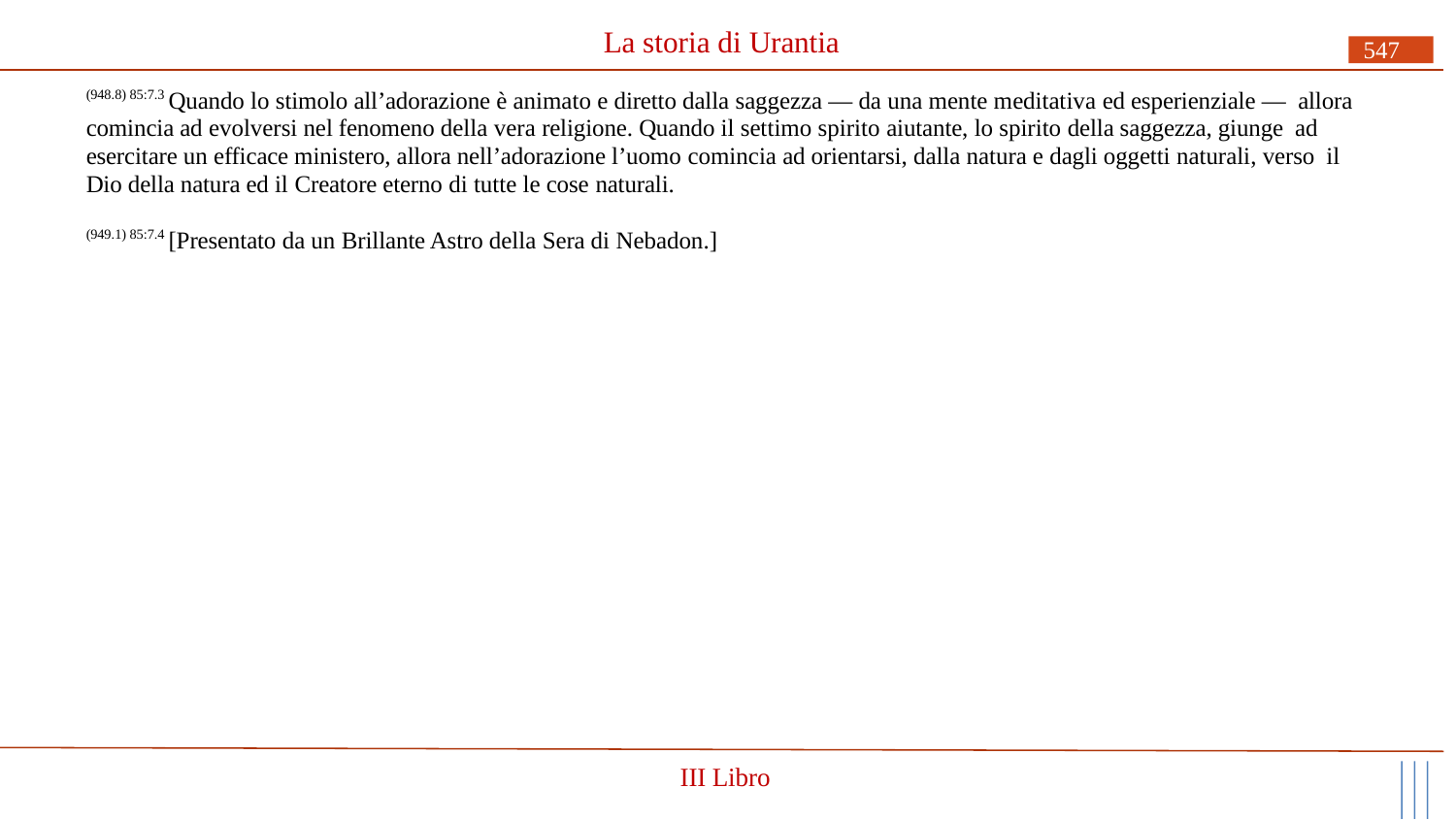

# La storia di Urantia
547

(948.8) 85:7.3 Quando lo stimolo all’adorazione è animato e diretto dalla saggezza — da una mente meditativa ed esperienziale —  allora comincia ad evolversi nel fenomeno della vera religione. Quando il settimo spirito aiutante, lo spirito della saggezza, giunge  ad esercitare un efficace ministero, allora nell’adorazione l’uomo comincia ad orientarsi, dalla natura e dagli oggetti naturali, verso  il Dio della natura ed il Creatore eterno di tutte le cose naturali.

(949.1) 85:7.4 [Presentato da un Brillante Astro della Sera di Nebadon.]

III Libro